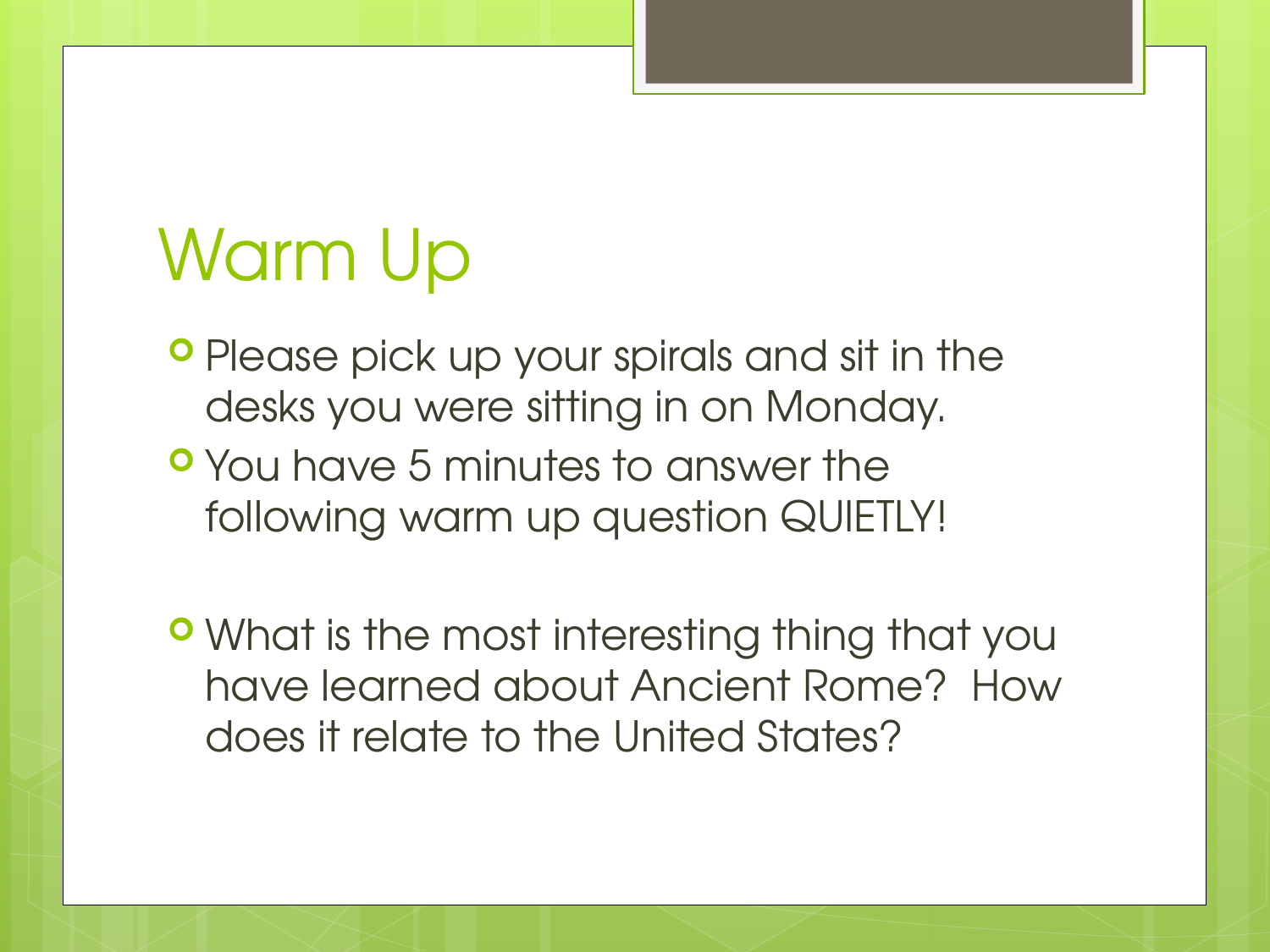

# Warm Up
Please pick up your spirals and sit in the desks you were sitting in on Monday.
You have 5 minutes to answer the following warm up question QUIETLY!

What is the most interesting thing that you have learned about Ancient Rome?  How does it relate to the United States?